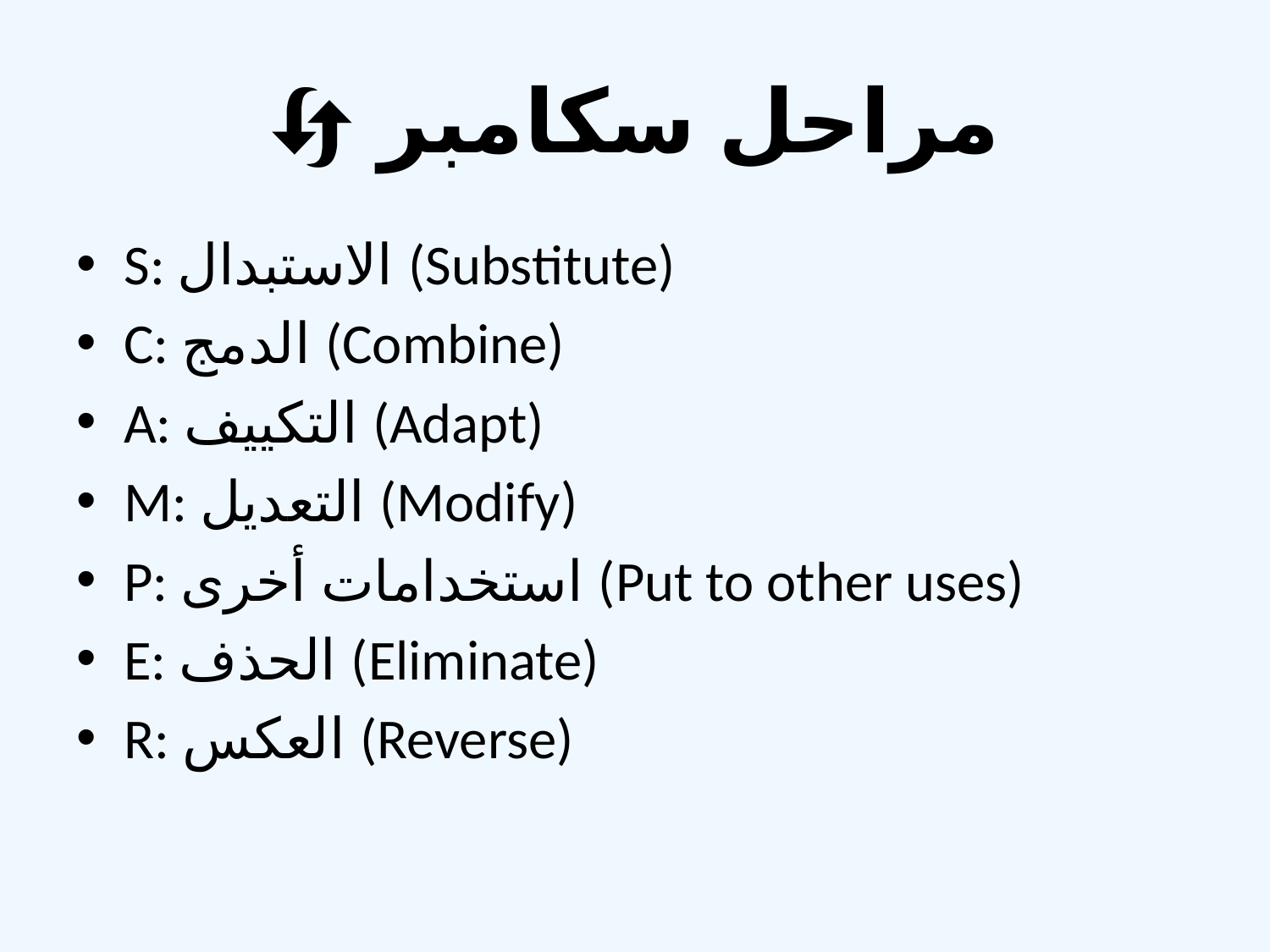

# 🔄 مراحل سكامبر
S: الاستبدال (Substitute)
C: الدمج (Combine)
A: التكييف (Adapt)
M: التعديل (Modify)
P: استخدامات أخرى (Put to other uses)
E: الحذف (Eliminate)
R: العكس (Reverse)